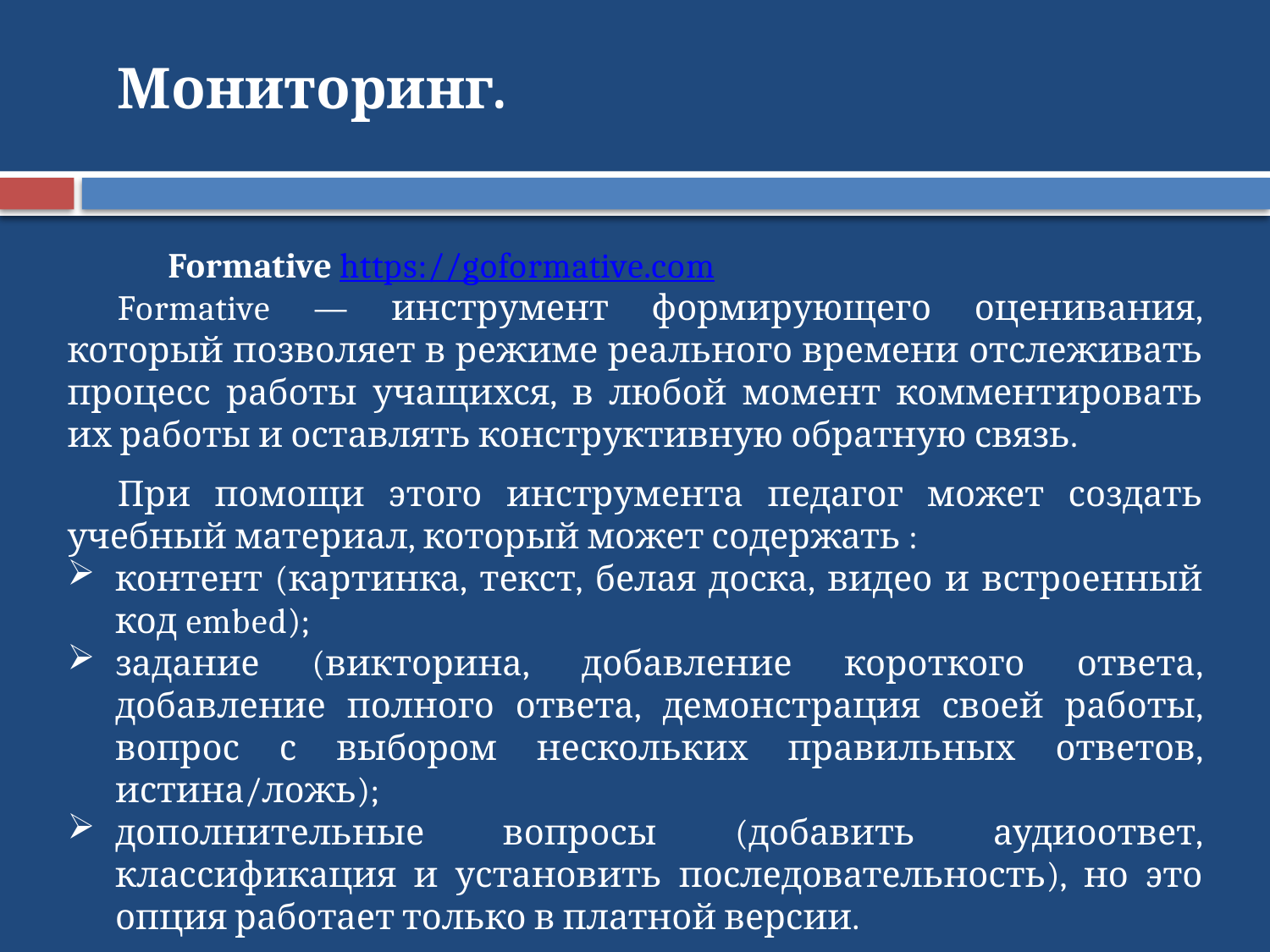

Мониторинг.

Formative https://goformative.com
Formative — инструмент формирующего оценивания, который позволяет в режиме реального времени отслеживать процесс работы учащихся, в любой момент комментировать их работы и оставлять конструктивную обратную связь.

При помощи этого инструмента педагог может создать учебный материал, который может содержать :
контент (картинка, текст, белая доска, видео и встроенный код embed);
задание (викторина, добавление короткого ответа, добавление полного ответа, демонстрация своей работы, вопрос с выбором нескольких правильных ответов, истина/ложь);
дополнительные вопросы (добавить аудиоответ, классификация и установить последовательность), но это опция работает только в платной версии.